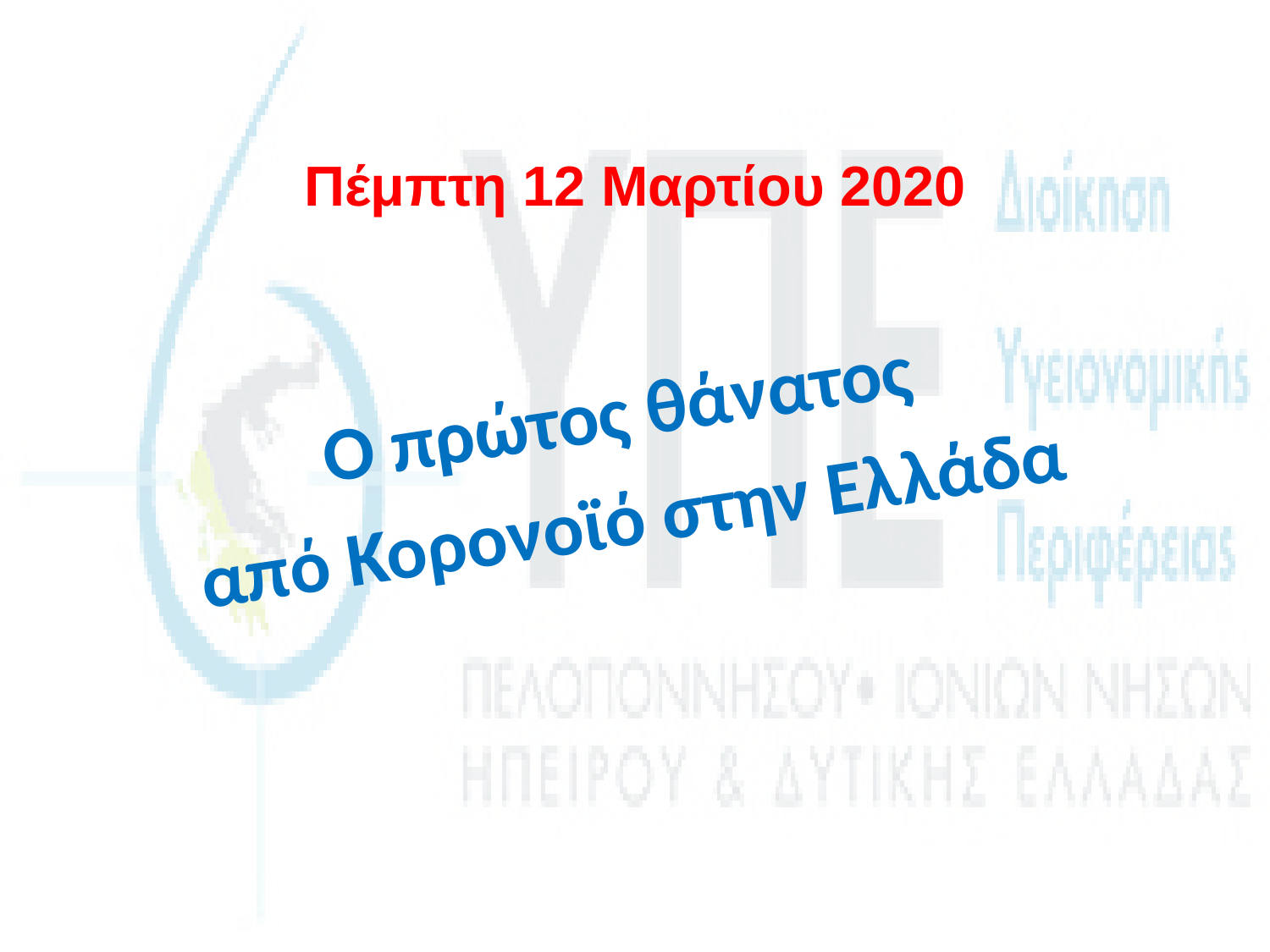

# Πέμπτη 12 Μαρτίου 2020
Ο πρώτος θάνατος
από Κορονοϊό στην Ελλάδα